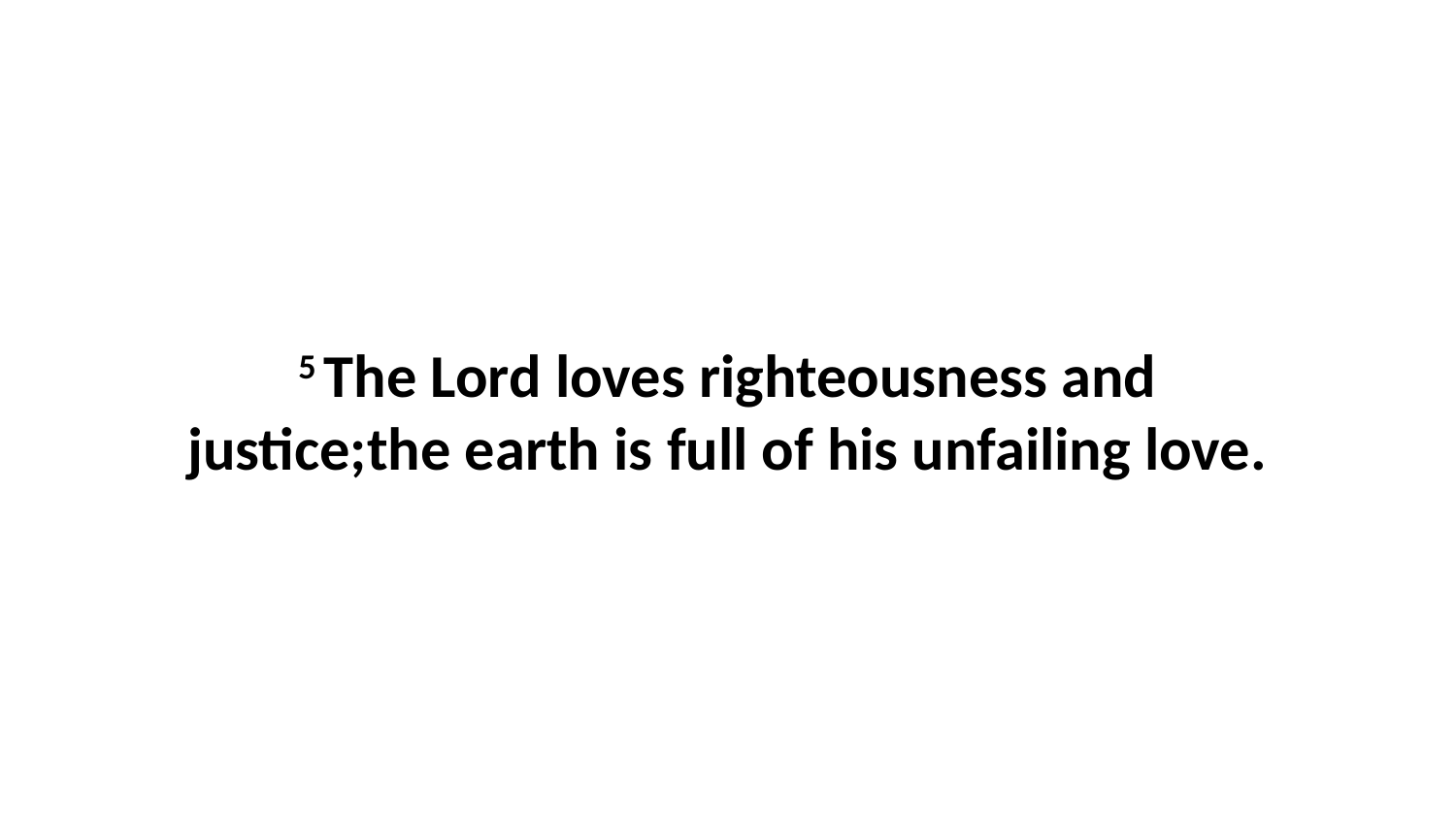

5 The Lord loves righteousness and justice;the earth is full of his unfailing love.